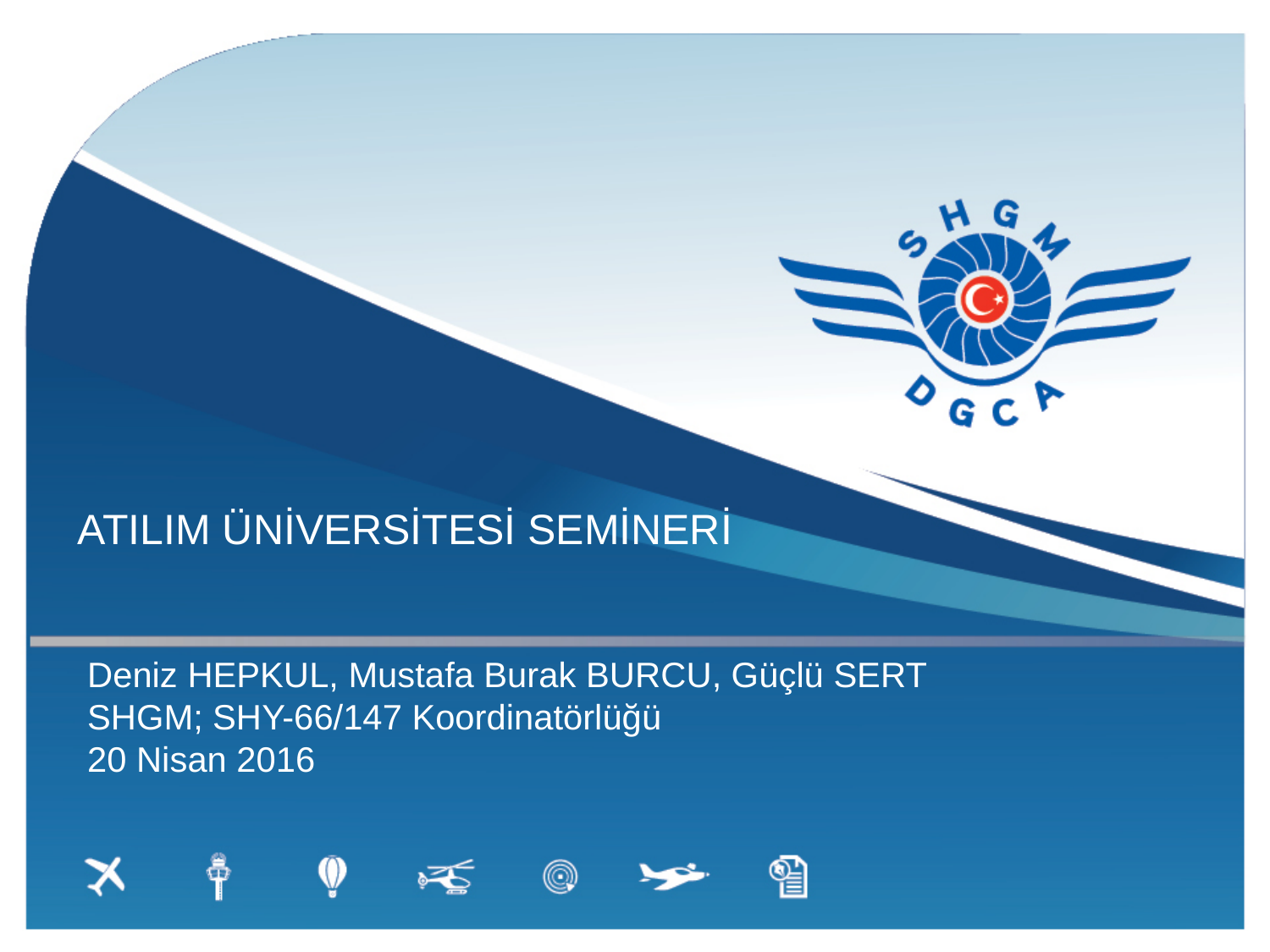

# ATILIM ÜNİVERSİTESİ SEMİNERİ
Deniz HEPKUL, Mustafa Burak BURCU, Güçlü SERT
SHGM; SHY-66/147 Koordinatörlüğü
20 Nisan 2016